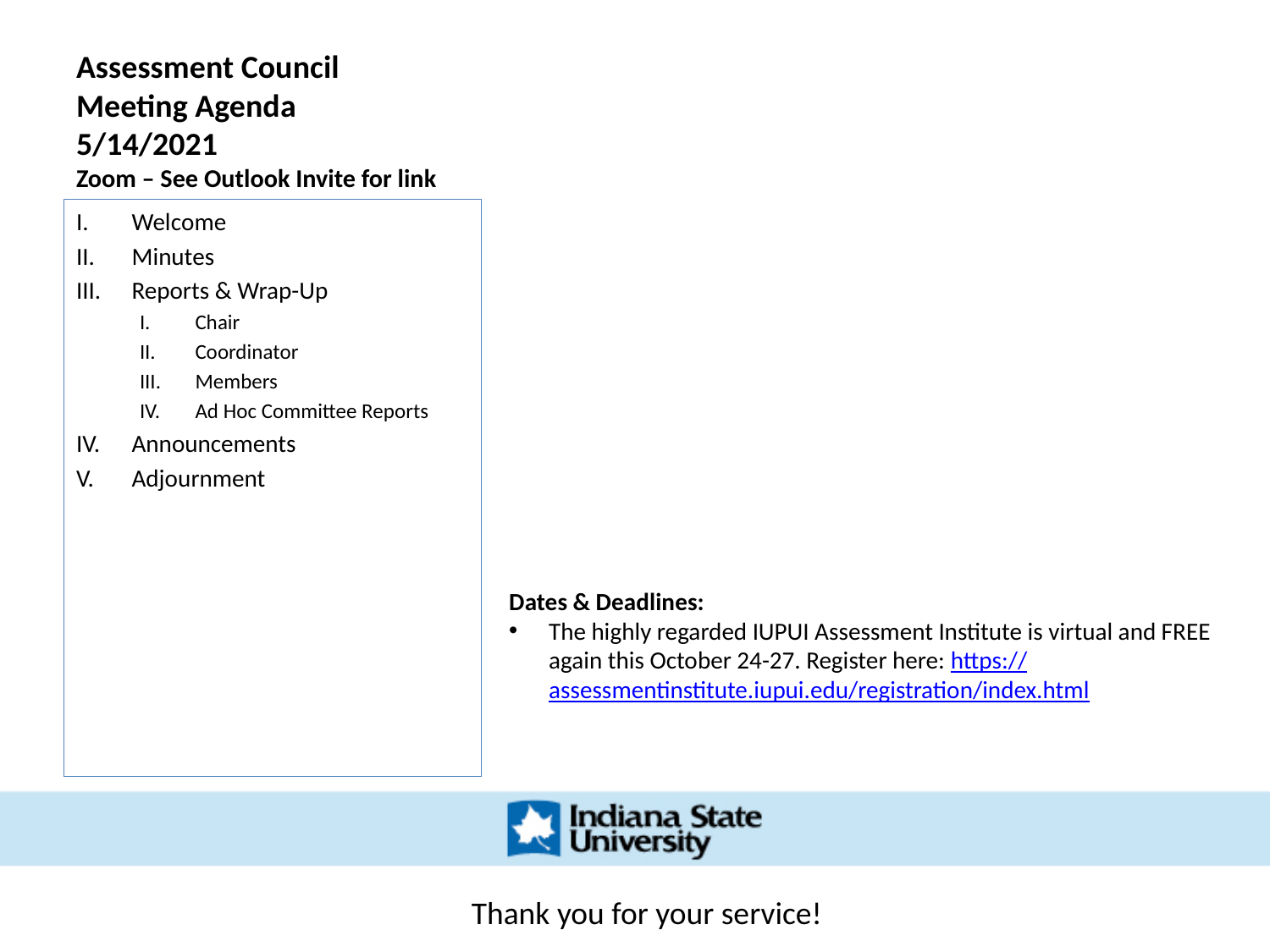

# Assessment Council Meeting Agenda 5/14/2021 Zoom – See Outlook Invite for link
Welcome
Minutes
Reports & Wrap-Up
Chair
Coordinator
Members
Ad Hoc Committee Reports
Announcements
Adjournment

Dates & Deadlines:
The highly regarded IUPUI Assessment Institute is virtual and FREE again this October 24-27. Register here: https://assessmentinstitute.iupui.edu/registration/index.html
Thank you for your service!